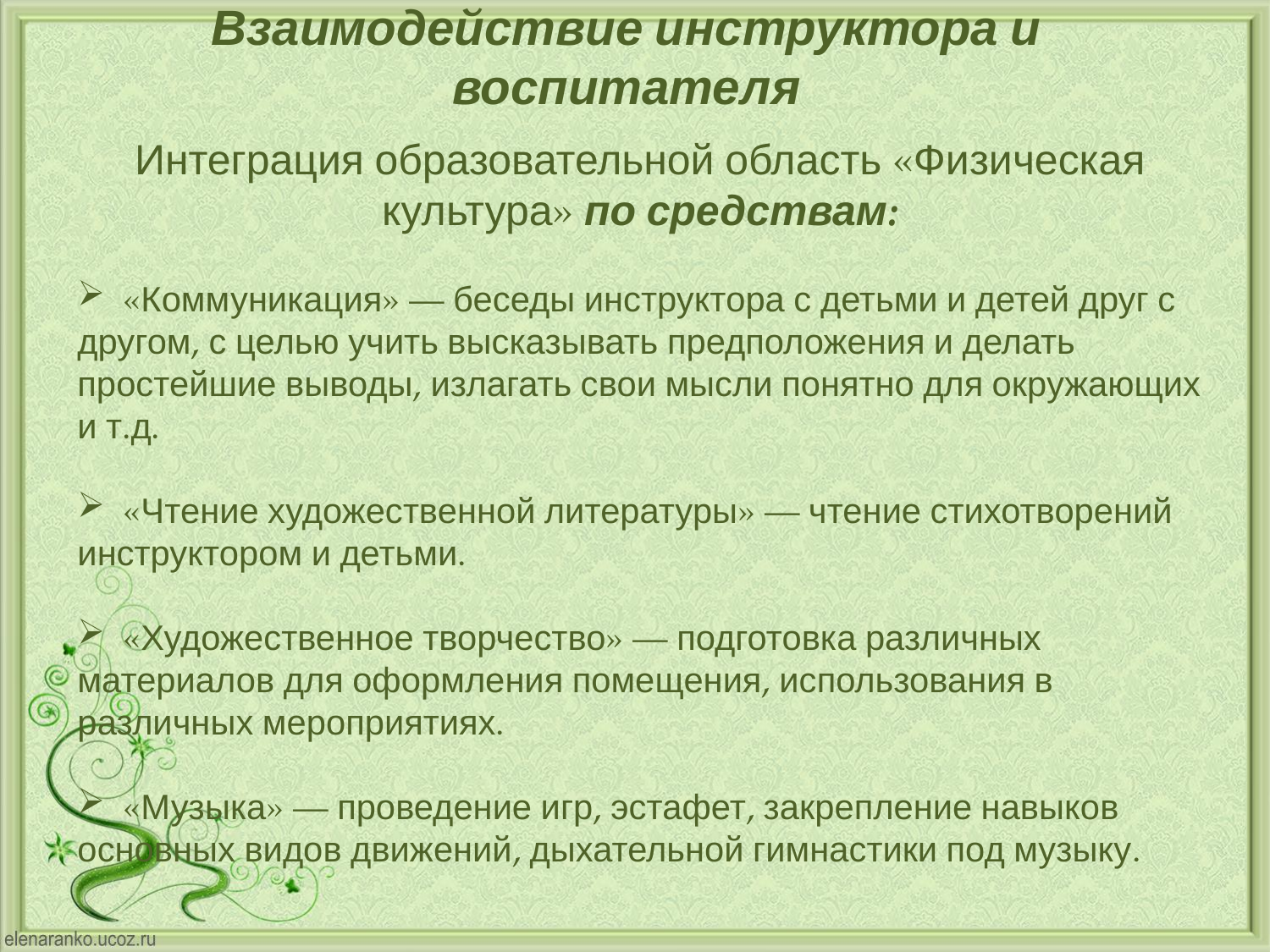

# Взаимодействие инструктора и воспитателя
Интеграция образовательной область «Физическая культура» по средствам:

  «Коммуникация» — беседы инструктора с детьми и детей друг с другом, с целью учить высказывать предположения и делать простейшие выводы, излагать свои мысли понятно для окружающих и т.д.

  «Чтение художественной литературы» — чтение стихотворений инструктором и детьми.

  «Художественное творчество» — подготовка различных материалов для оформления помещения, использования в различных мероприятиях.

  «Музыка» — проведение игр, эстафет, закрепление навыков основных видов движений, дыхательной гимнастики под музыку.